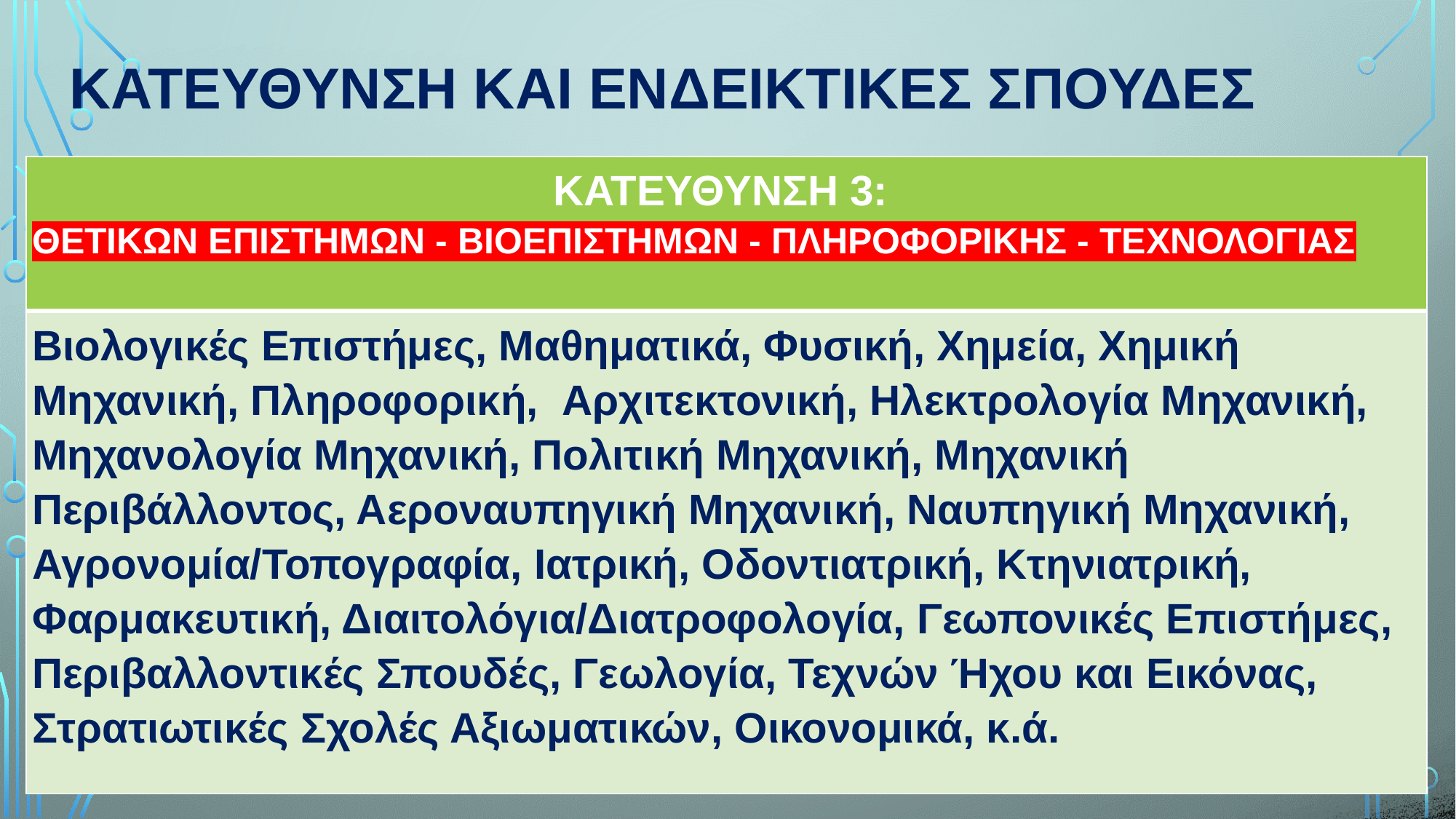

# ΚΑΤΕΥΘΥΝΣΗ ΚΑΙ ΕΝΔΕΙΚΤΙΚΕΣ ΣΠΟΥΔΕΣ
| ΚΑΤΕΥΘΥΝΣΗ 3: ΘΕΤΙΚΩΝ ΕΠΙΣΤΗΜΩΝ - ΒΙΟΕΠΙΣΤΗΜΩΝ - ΠΛΗΡΟΦΟΡΙΚΗΣ - ΤΕΧΝΟΛΟΓΙΑΣ |
| --- |
| Βιολογικές Επιστήμες, Μαθηματικά, Φυσική, Χημεία, Χημική Μηχανική, Πληροφορική, Αρχιτεκτονική, Ηλεκτρολογία Μηχανική, Μηχανολογία Μηχανική, Πολιτική Μηχανική, Μηχανική Περιβάλλοντος, Αεροναυπηγική Μηχανική, Ναυπηγική Μηχανική, Αγρονομία/Τοπογραφία, Ιατρική, Οδοντιατρική, Κτηνιατρική, Φαρμακευτική, Διαιτολόγια/Διατροφολογία, Γεωπονικές Επιστήμες, Περιβαλλοντικές Σπουδές, Γεωλογία, Τεχνών Ήχου και Εικόνας, Στρατιωτικές Σχολές Αξιωματικών, Οικονομικά, κ.ά. |
15
ΥΣΕΑ, ΟΚΤΩΒΡΙΟΣ 2022